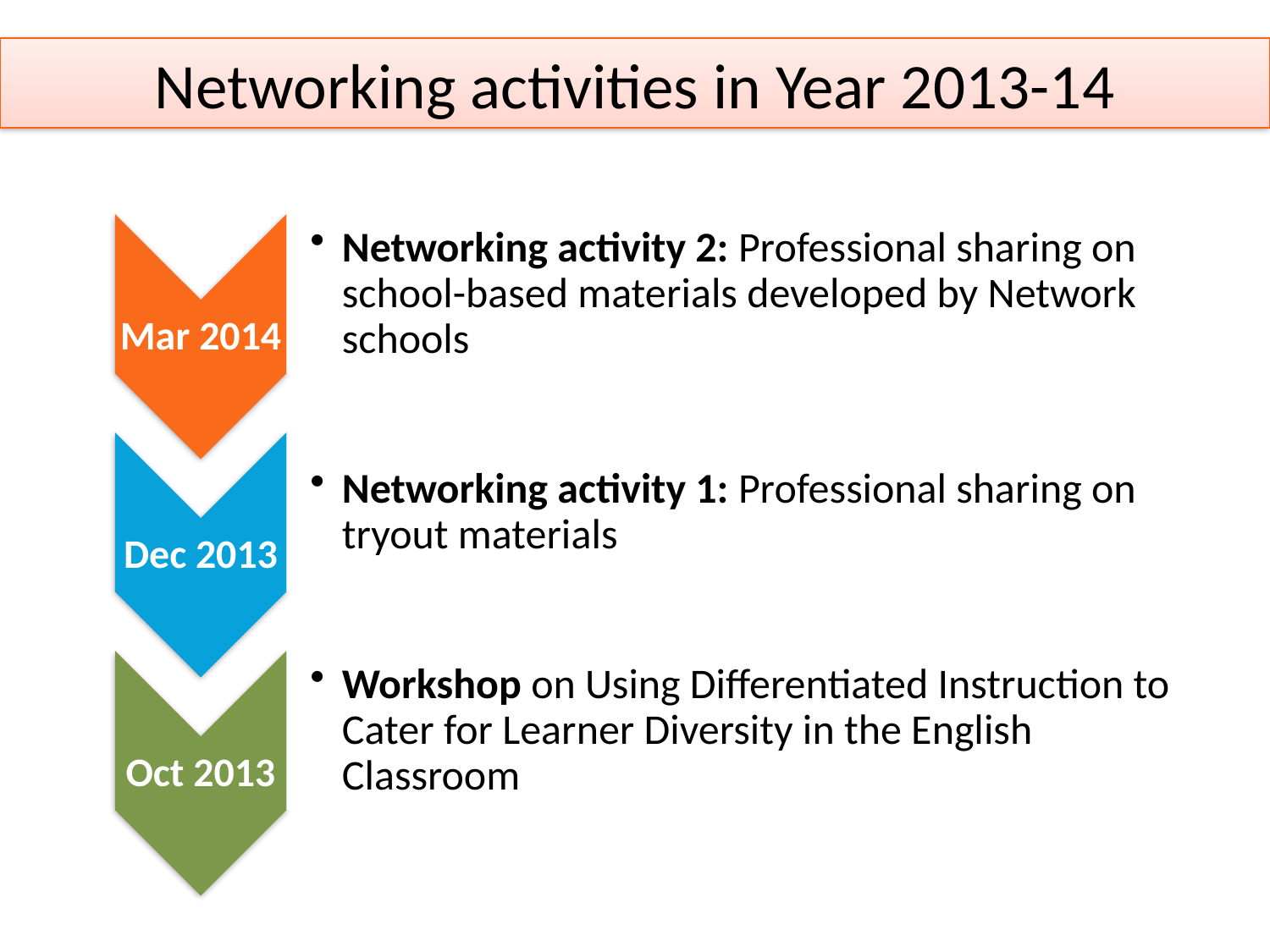

# Networking activities in Year 2013-14
Mar 2014
Networking activity 2: Professional sharing on school-based materials developed by Network schools
Dec 2013
Networking activity 1: Professional sharing on tryout materials
Oct 2013
Workshop on Using Differentiated Instruction to Cater for Learner Diversity in the English Classroom